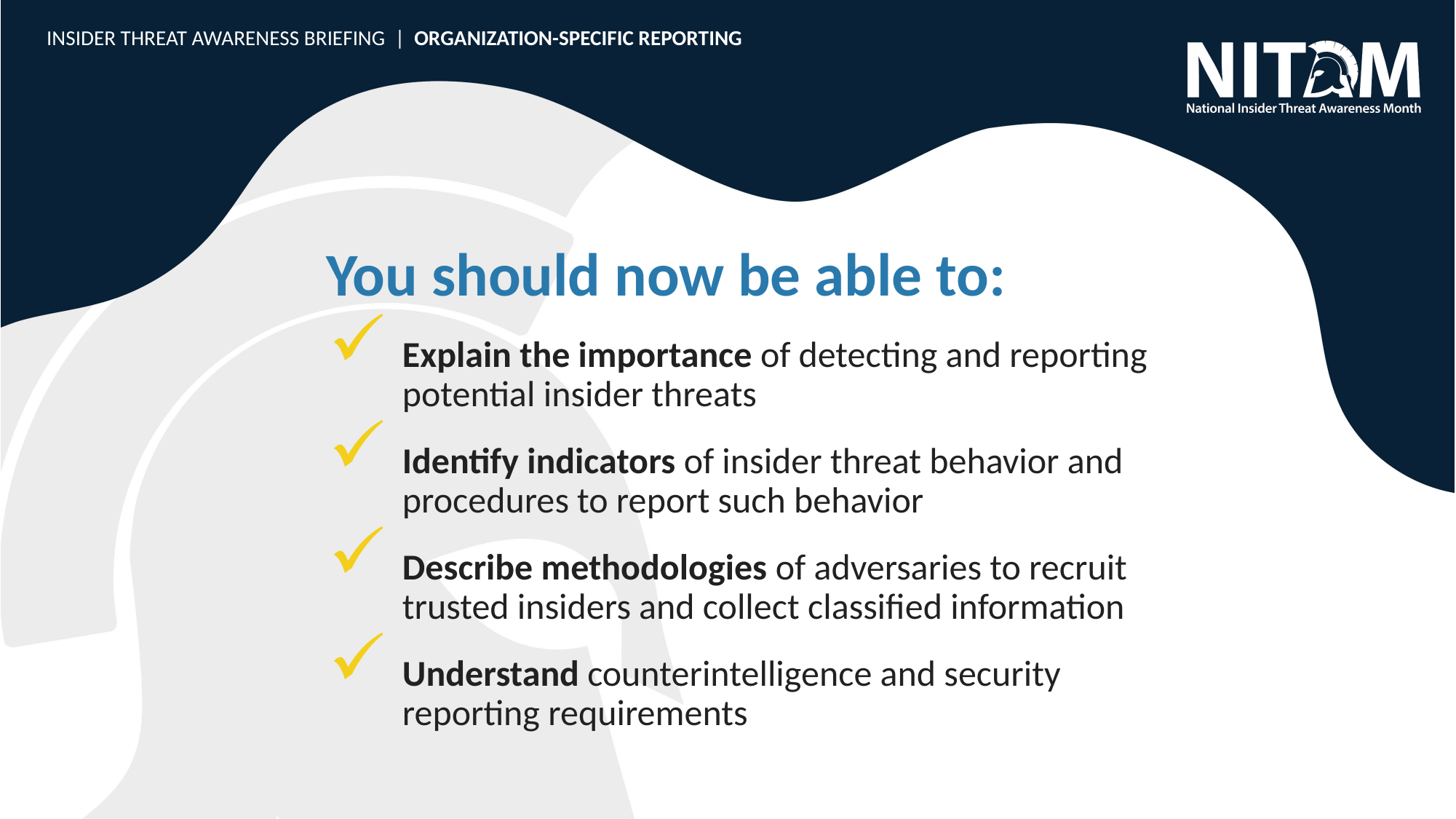

INSIDER THREAT AWARENESS BRIEFING  |  ORGANIZATION-SPECIFIC REPORTING
You should now be able to:
Explain the importance of detecting and reporting potential insider threats
Identify indicators of insider threat behavior and procedures to report such behavior
Describe methodologies of adversaries to recruit trusted insiders and collect classified information
Understand counterintelligence and security reporting requirements